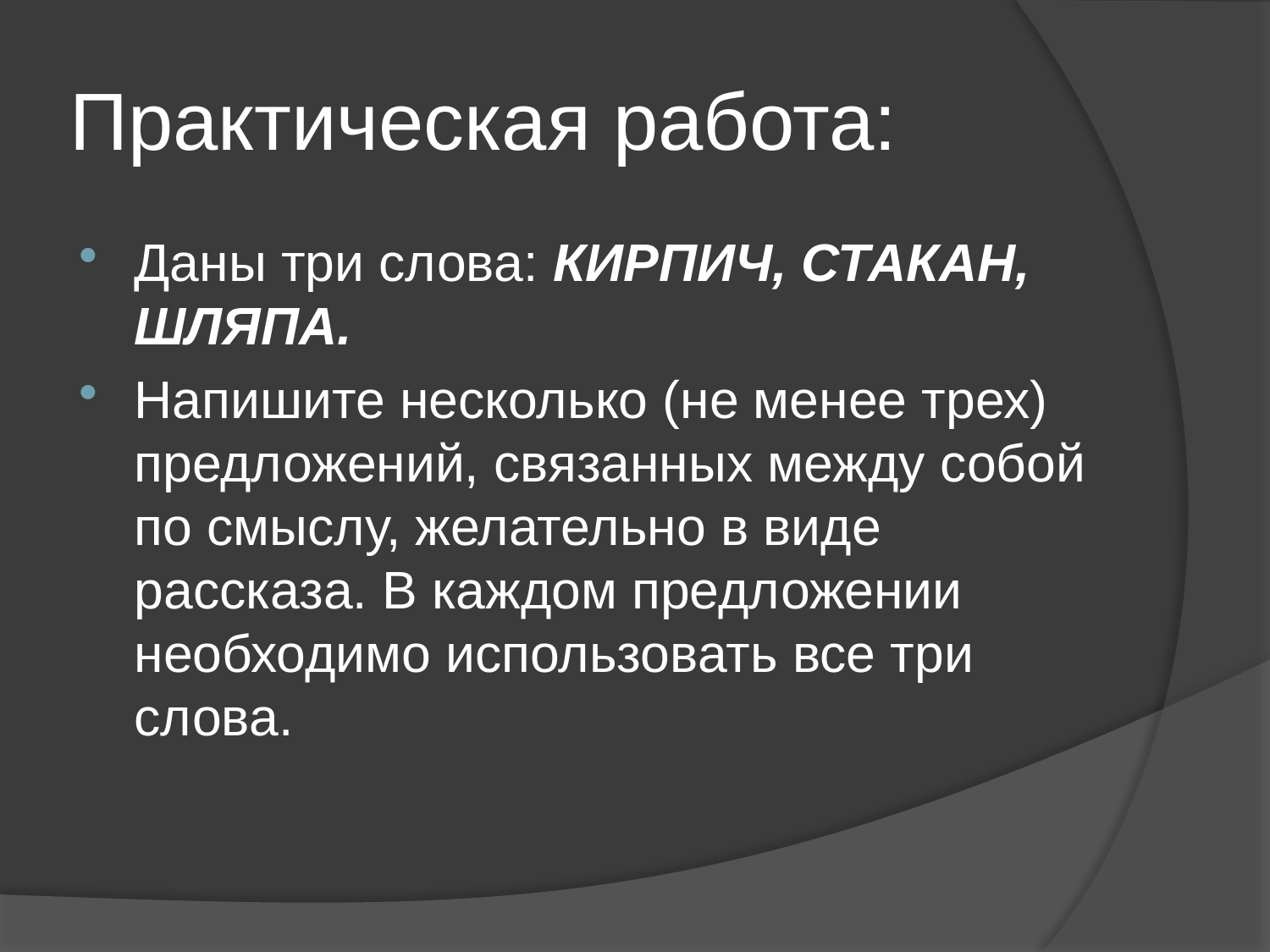

# Практическая работа:
Даны три слова: КИРПИЧ, СТАКАН, ШЛЯПА.
Напишите несколько (не менее трех) предложений, связанных между собой по смыслу, желательно в виде рассказа. В каждом предложении необходимо использовать все три слова.